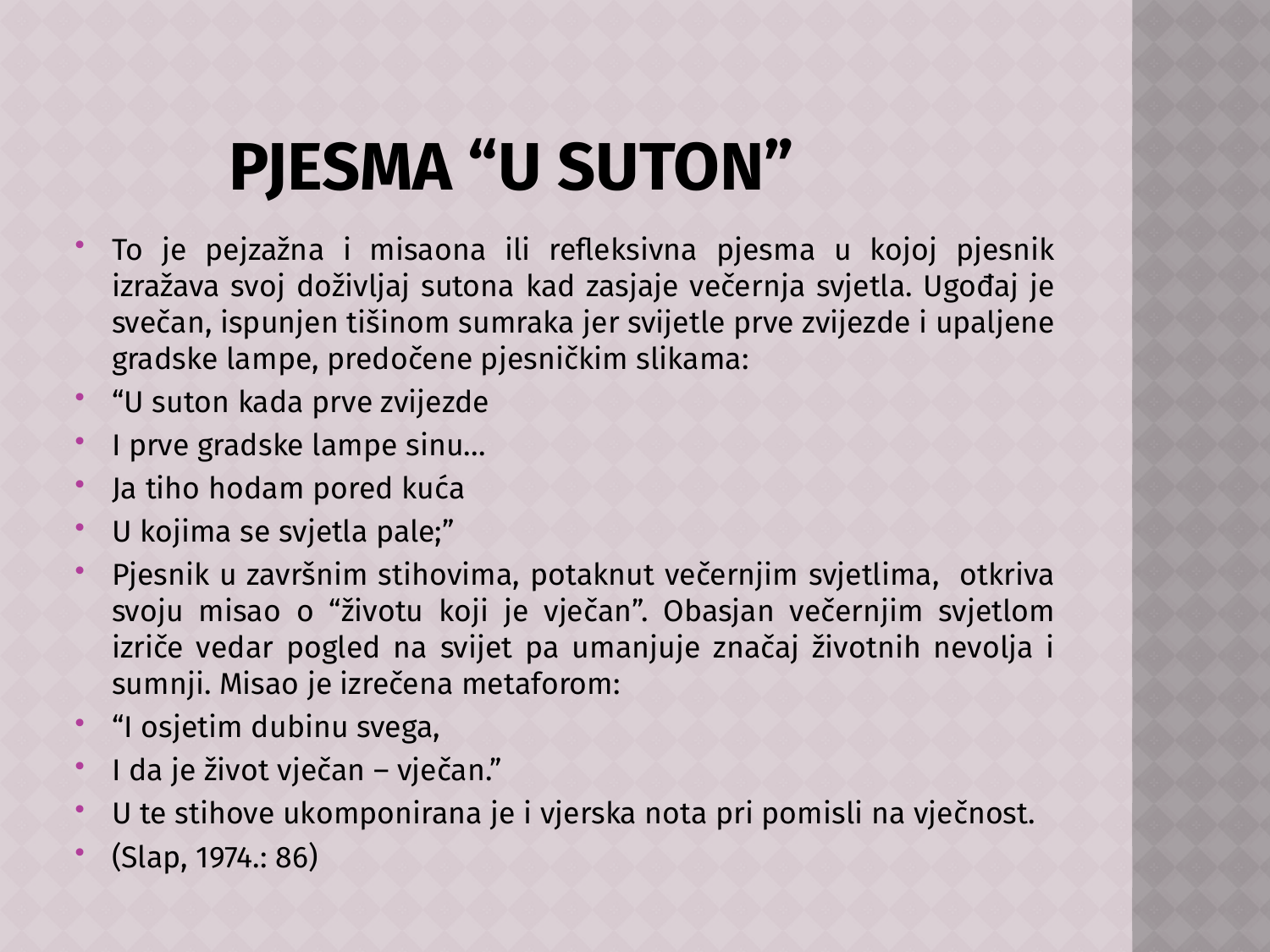

# PJESMA “U SUTON”
To je pejzažna i misaona ili refleksivna pjesma u kojoj pjesnik izražava svoj doživljaj sutona kad zasjaje večernja svjetla. Ugođaj je svečan, ispunjen tišinom sumraka jer svijetle prve zvijezde i upaljene gradske lampe, predočene pjesničkim slikama:
“U suton kada prve zvijezde
I prve gradske lampe sinu...
Ja tiho hodam pored kuća
U kojima se svjetla pale;”
Pjesnik u završnim stihovima, potaknut večernjim svjetlima,  otkriva svoju misao o “životu koji je vječan”. Obasjan večernjim svjetlom izriče vedar pogled na svijet pa umanjuje značaj životnih nevolja i sumnji. Misao je izrečena metaforom:
“I osjetim dubinu svega,
I da je život vječan – vječan.”
U te stihove ukomponirana je i vjerska nota pri pomisli na vječnost.
(Slap, 1974.: 86)